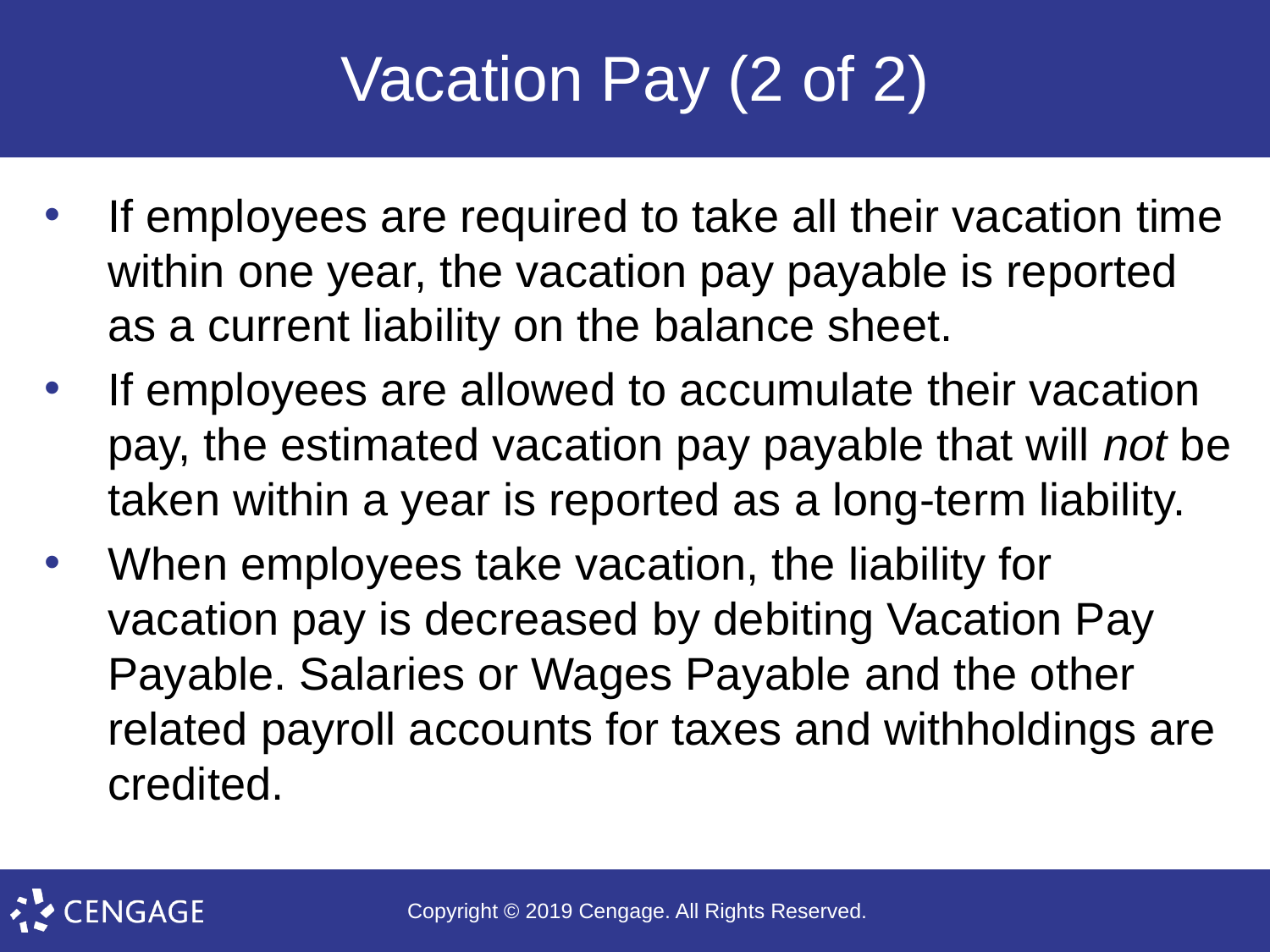

# Vacation Pay (2 of 2)
If employees are required to take all their vacation time within one year, the vacation pay payable is reported as a current liability on the balance sheet.
If employees are allowed to accumulate their vacation pay, the estimated vacation pay payable that will not be taken within a year is reported as a long-term liability.
When employees take vacation, the liability for vacation pay is decreased by debiting Vacation Pay Payable. Salaries or Wages Payable and the other related payroll accounts for taxes and withholdings are credited.